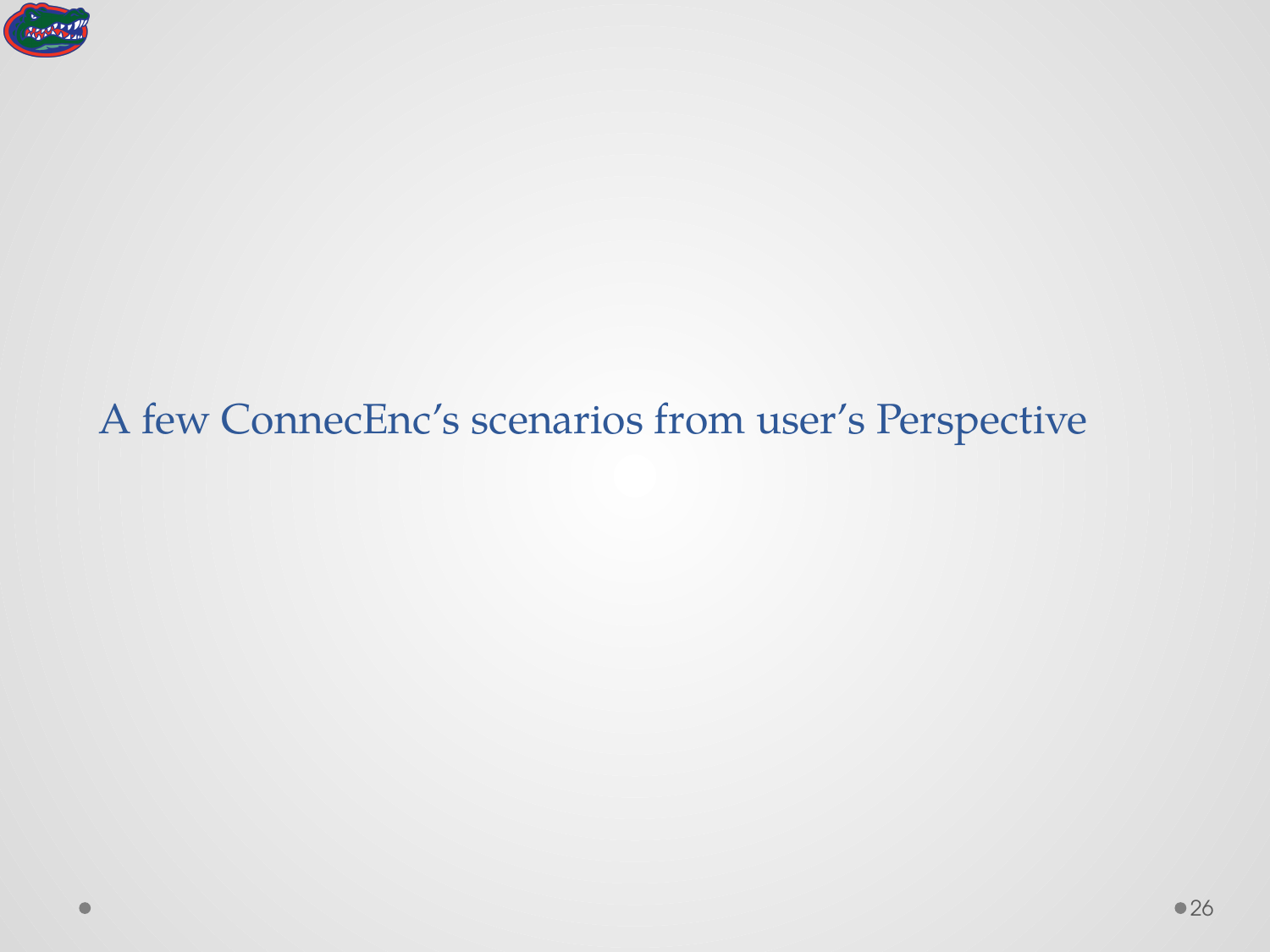

A few ConnecEnc’s scenarios from user’s Perspective
26